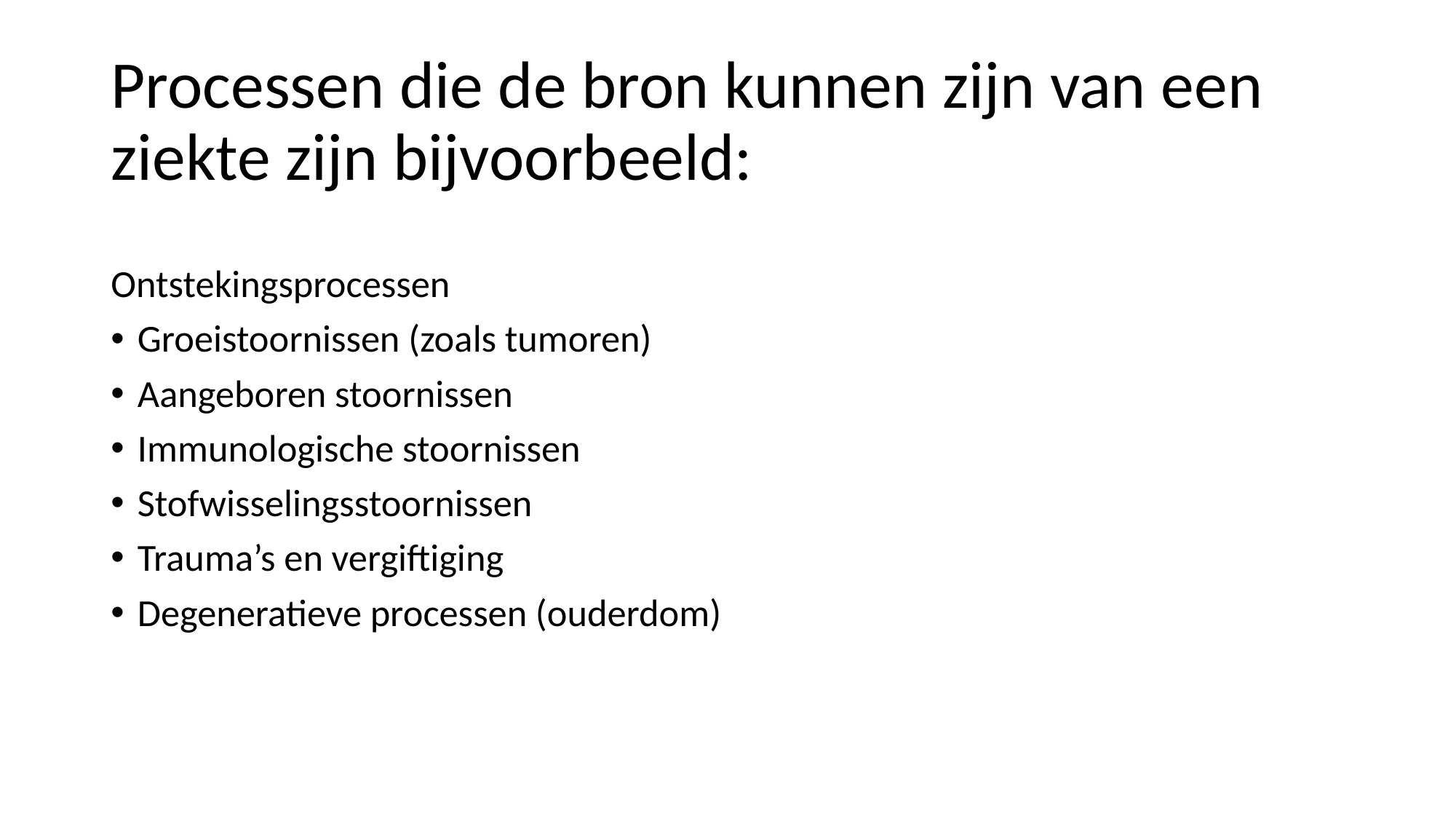

# Processen die de bron kunnen zijn van een ziekte zijn bijvoorbeeld:
Ontstekingsprocessen
Groeistoornissen (zoals tumoren)
Aangeboren stoornissen
Immunologische stoornissen
Stofwisselingsstoornissen
Trauma’s en vergiftiging
Degeneratieve processen (ouderdom)